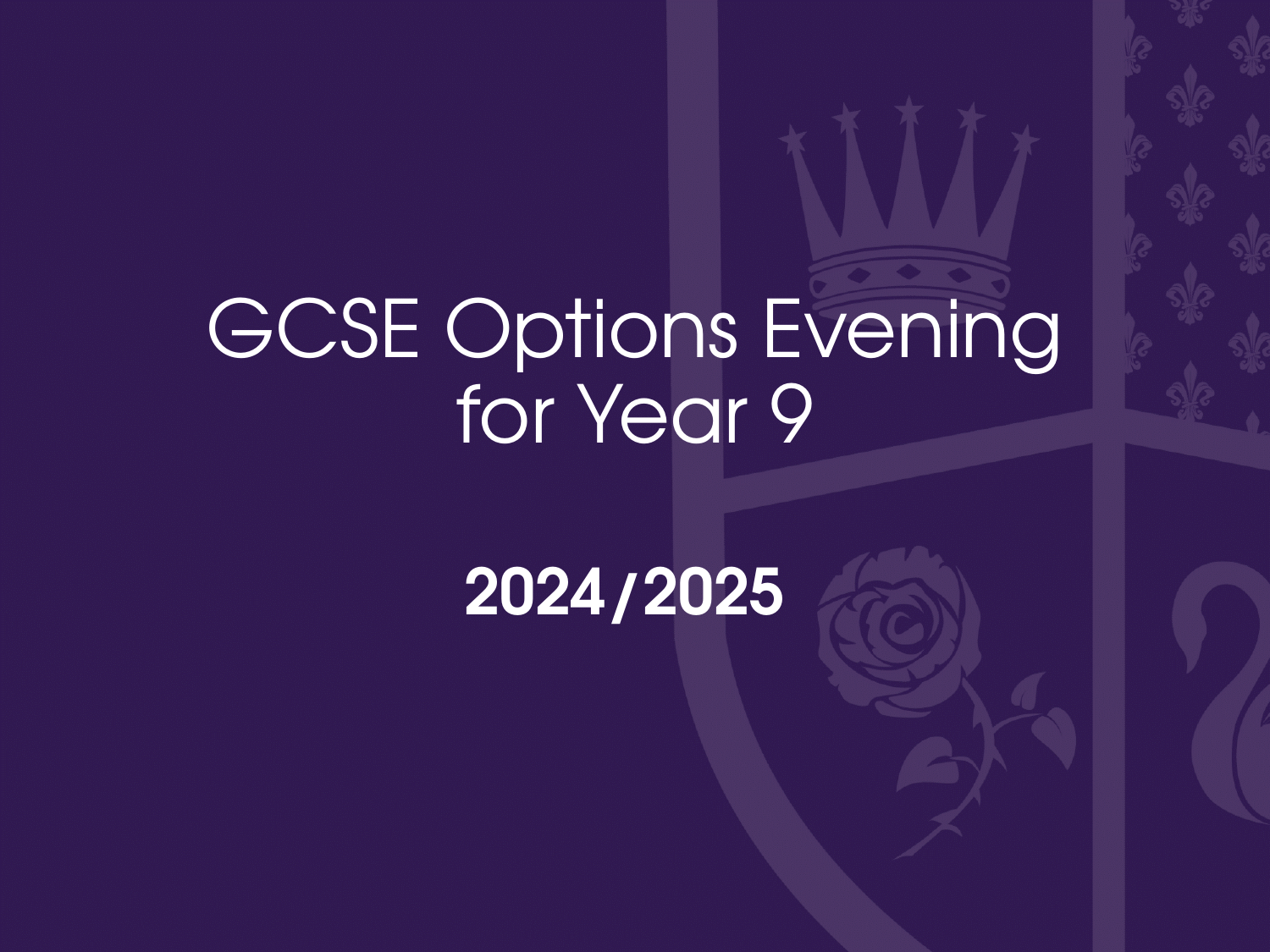

# GCSE Options Evening for Year 9 2024/2025